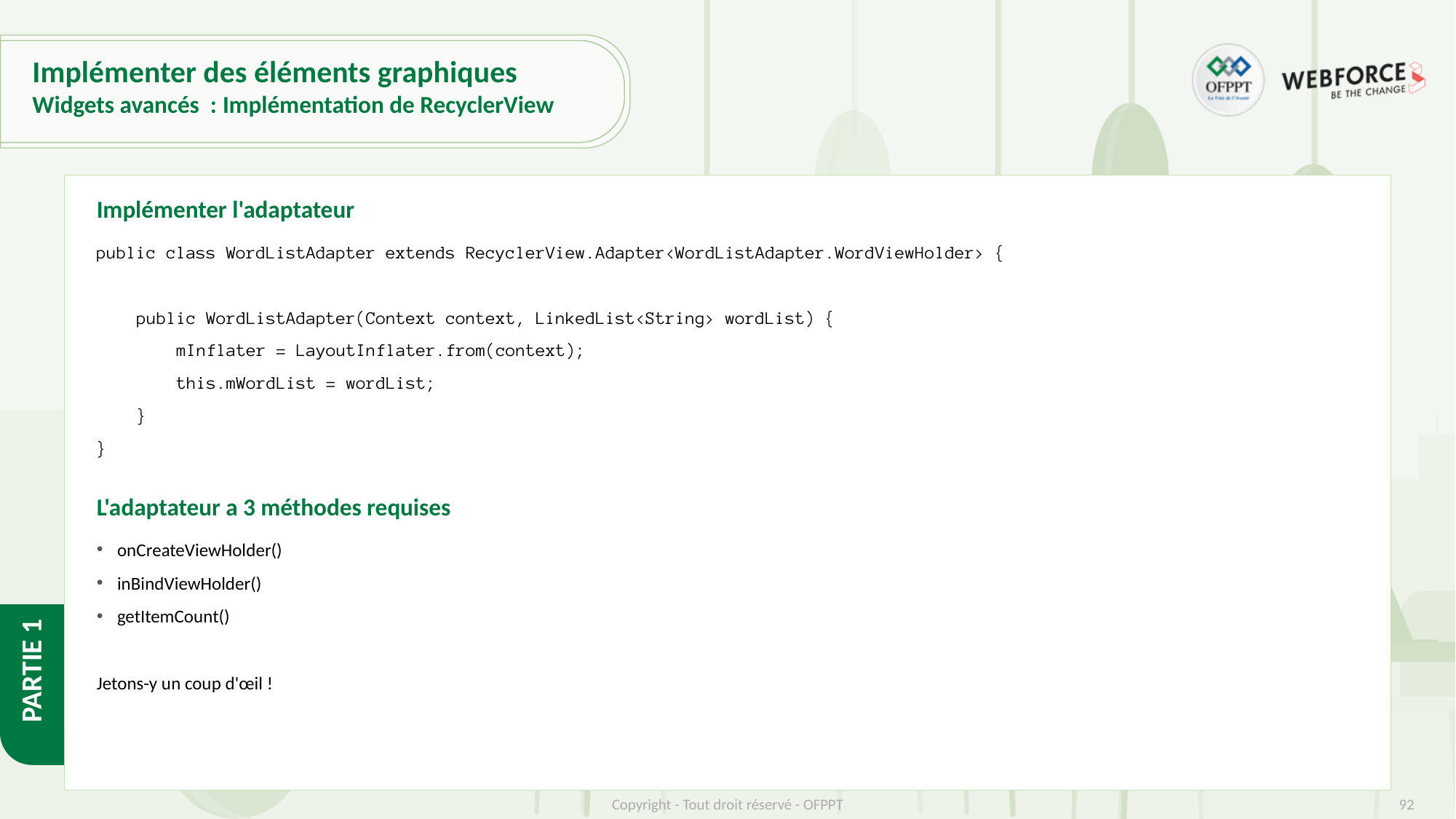

# Implémenter des éléments graphiques
Widgets avancés  : Implémentation de RecyclerView
Implémenter l'adaptateur
public class WordListAdapter extends RecyclerView.Adapter<WordListAdapter.WordViewHolder> {

    public WordListAdapter(Context context, LinkedList<String> wordList) {
        mInflater = LayoutInflater.from(context);
        this.mWordList = wordList;
    }
}

L'adaptateur a 3 méthodes requises
onCreateViewHolder()
inBindViewHolder()
getItemCount()

Jetons-y un coup d'œil !